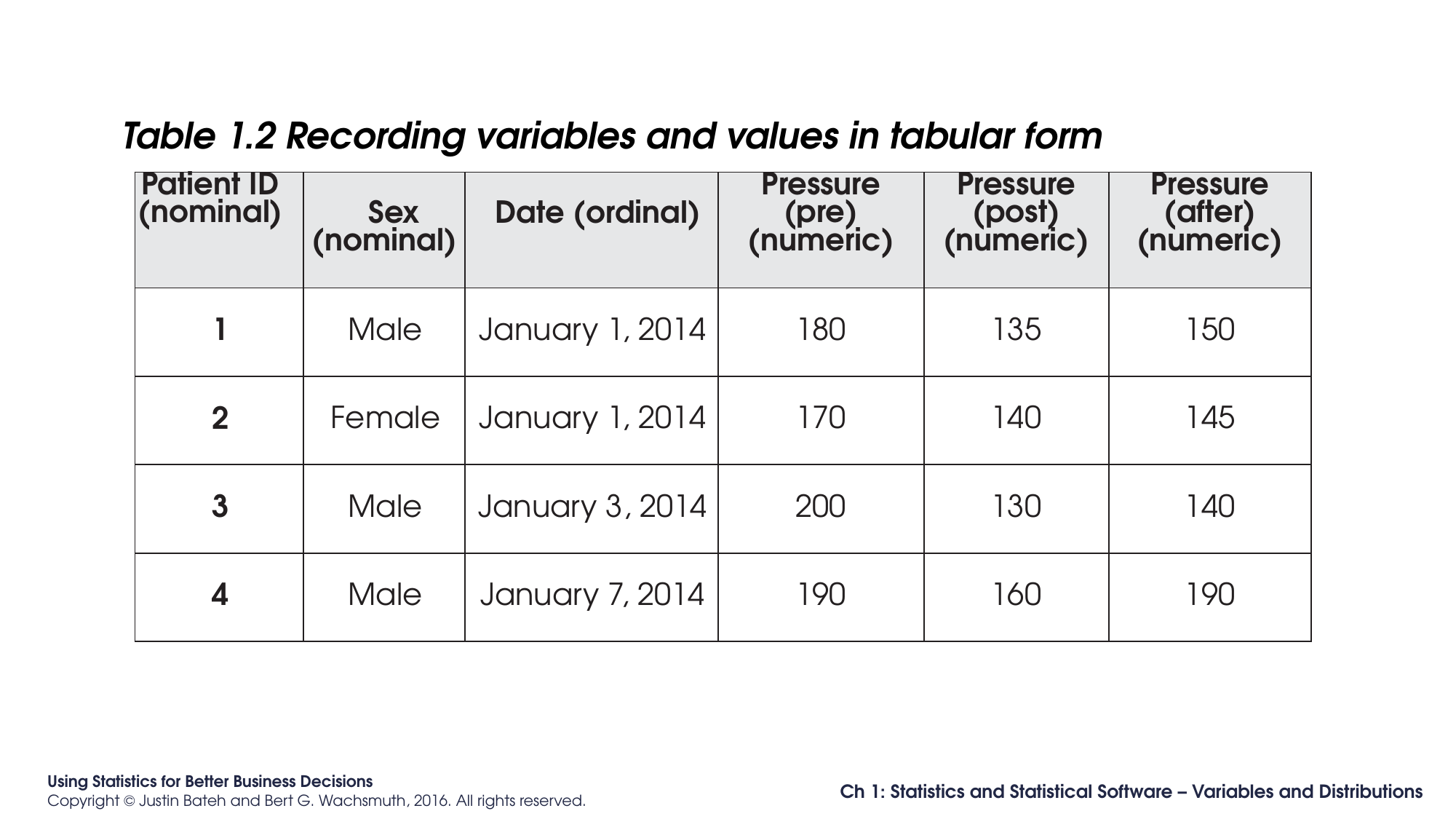

Table 1.2 Recording variables and values in tabular form

| Patient ID (nominal) | Sex (nominal) | Date (ordinal) | Pressure (pre) (numeric) | Pressure (post) (numeric) | Pressure (after) (numeric) |
| --- | --- | --- | --- | --- | --- |
| 1 | Male | January 1, 2014 | 180 | 135 | 150 |
| 2 | Female | January 1, 2014 | 170 | 140 | 145 |
| 3 | Male | January 3, 2014 | 200 | 130 | 140 |
| 4 | Male | January 7, 2014 | 190 | 160 | 190 |
Ch 1: Statistics and Statistical Software – Variables and Distributions